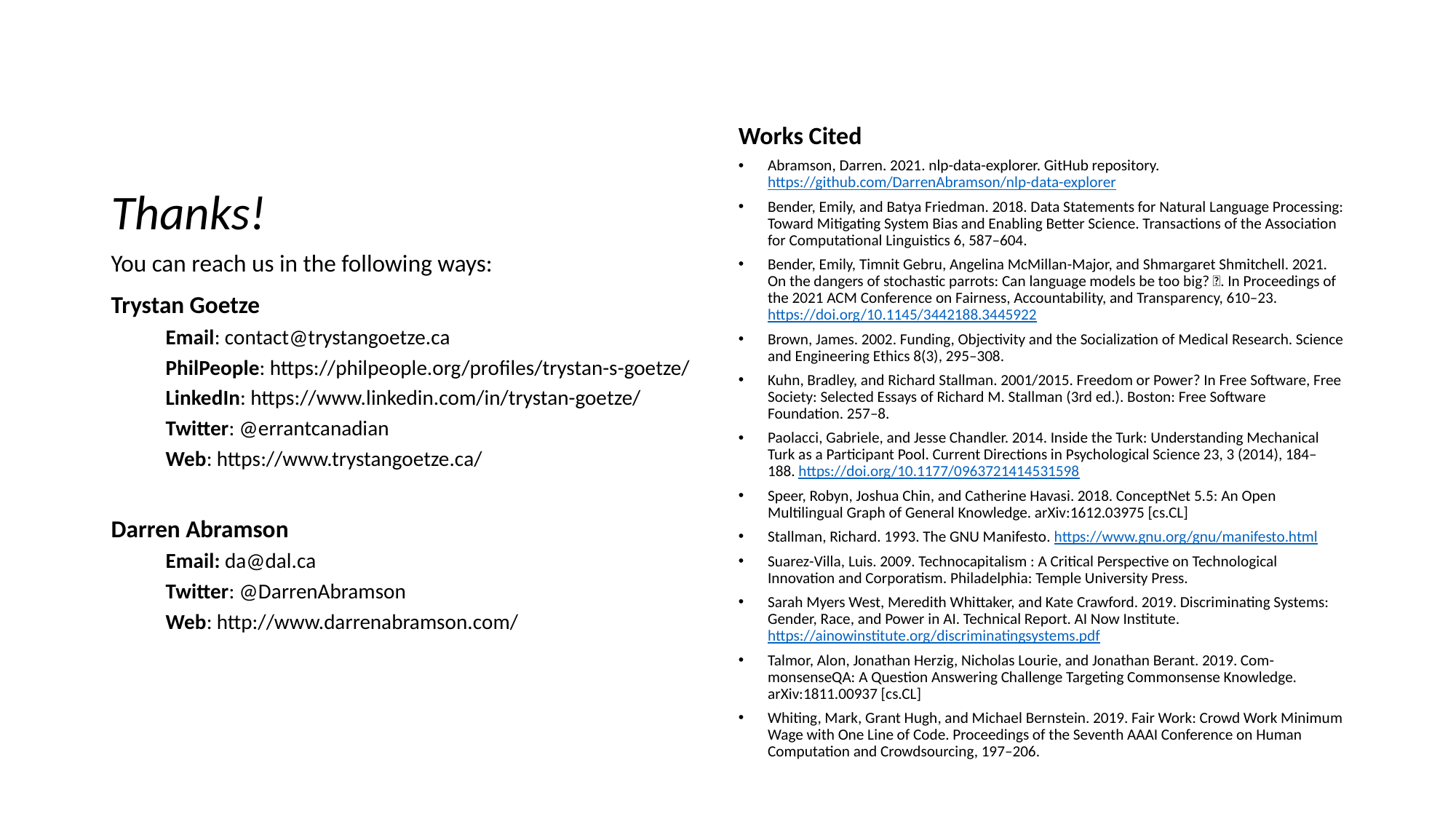

# Thanks!
Works Cited
Abramson, Darren. 2021. nlp-data-explorer. GitHub repository. https://github.com/DarrenAbramson/nlp-data-explorer
Bender, Emily, and Batya Friedman. 2018. Data Statements for Natural Language Processing: Toward Mitigating System Bias and Enabling Better Science. Transactions of the Association for Computational Linguistics 6, 587–604.
Bender, Emily, Timnit Gebru, Angelina McMillan-Major, and Shmargaret Shmitchell. 2021. On the dangers of stochastic parrots: Can language models be too big? 🦜. In Proceedings of the 2021 ACM Conference on Fairness, Accountability, and Transparency, 610–23. https://doi.org/10.1145/3442188.3445922
Brown, James. 2002. Funding, Objectivity and the Socialization of Medical Research. Science and Engineering Ethics 8(3), 295–308.
Kuhn, Bradley, and Richard Stallman. 2001/2015. Freedom or Power? In Free Software, Free Society: Selected Essays of Richard M. Stallman (3rd ed.). Boston: Free Software Foundation. 257–8.
Paolacci, Gabriele, and Jesse Chandler. 2014. Inside the Turk: Understanding Mechanical Turk as a Participant Pool. Current Directions in Psychological Science 23, 3 (2014), 184–188. https://doi.org/10.1177/0963721414531598
Speer, Robyn, Joshua Chin, and Catherine Havasi. 2018. ConceptNet 5.5: An Open Multilingual Graph of General Knowledge. arXiv:1612.03975 [cs.CL]
Stallman, Richard. 1993. The GNU Manifesto. https://www.gnu.org/gnu/manifesto.html
Suarez-Villa, Luis. 2009. Technocapitalism : A Critical Perspective on Technological Innovation and Corporatism. Philadelphia: Temple University Press.
Sarah Myers West, Meredith Whittaker, and Kate Crawford. 2019. Discriminating Systems: Gender, Race, and Power in AI. Technical Report. AI Now Institute. https://ainowinstitute.org/discriminatingsystems.pdf
Talmor, Alon, Jonathan Herzig, Nicholas Lourie, and Jonathan Berant. 2019. Com- monsenseQA: A Question Answering Challenge Targeting Commonsense Knowledge. arXiv:1811.00937 [cs.CL]
Whiting, Mark, Grant Hugh, and Michael Bernstein. 2019. Fair Work: Crowd Work Minimum Wage with One Line of Code. Proceedings of the Seventh AAAI Conference on Human Computation and Crowdsourcing, 197–206.
You can reach us in the following ways:
Trystan Goetze
Email: contact@trystangoetze.ca
PhilPeople: https://philpeople.org/profiles/trystan-s-goetze/
LinkedIn: https://www.linkedin.com/in/trystan-goetze/
Twitter: @errantcanadian
Web: https://www.trystangoetze.ca/

Darren Abramson
Email: da@dal.ca
Twitter: @DarrenAbramson
Web: http://www.darrenabramson.com/